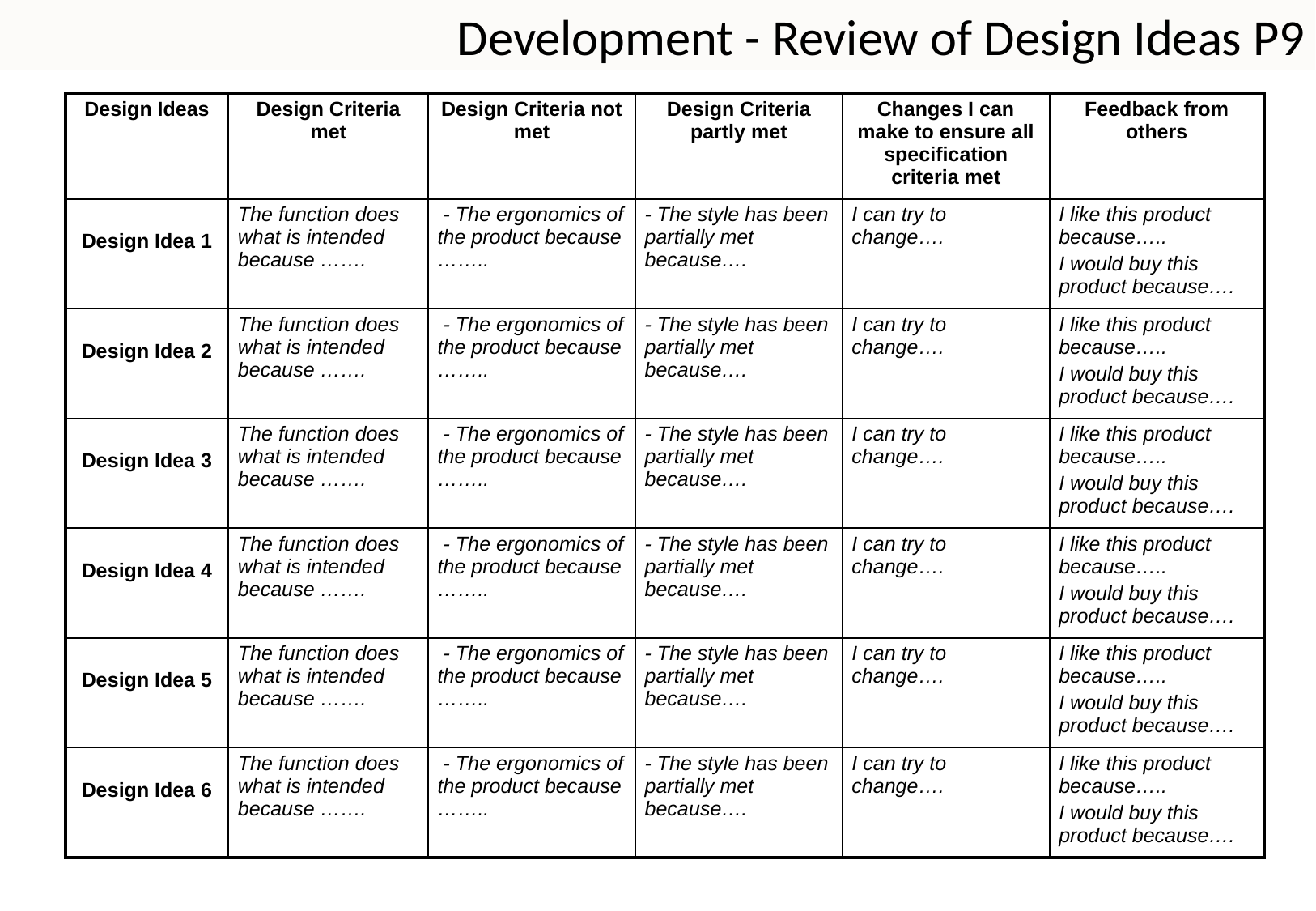

Development - Review of Design Ideas P9
| Design Ideas | Design Criteria met | Design Criteria not met | Design Criteria partly met | Changes I can make to ensure all specification criteria met | Feedback from others |
| --- | --- | --- | --- | --- | --- |
| Design Idea 1 | The function does what is intended because ……. | - The ergonomics of the product because …….. | - The style has been partially met because…. | I can try to change…. | I like this product because….. I would buy this product because…. |
| Design Idea 2 | The function does what is intended because ……. | - The ergonomics of the product because …….. | - The style has been partially met because…. | I can try to change…. | I like this product because….. I would buy this product because…. |
| Design Idea 3 | The function does what is intended because ……. | - The ergonomics of the product because …….. | - The style has been partially met because…. | I can try to change…. | I like this product because….. I would buy this product because…. |
| Design Idea 4 | The function does what is intended because ……. | - The ergonomics of the product because …….. | - The style has been partially met because…. | I can try to change…. | I like this product because….. I would buy this product because…. |
| Design Idea 5 | The function does what is intended because ……. | - The ergonomics of the product because …….. | - The style has been partially met because…. | I can try to change…. | I like this product because….. I would buy this product because…. |
| Design Idea 6 | The function does what is intended because ……. | - The ergonomics of the product because …….. | - The style has been partially met because…. | I can try to change…. | I like this product because….. I would buy this product because…. |